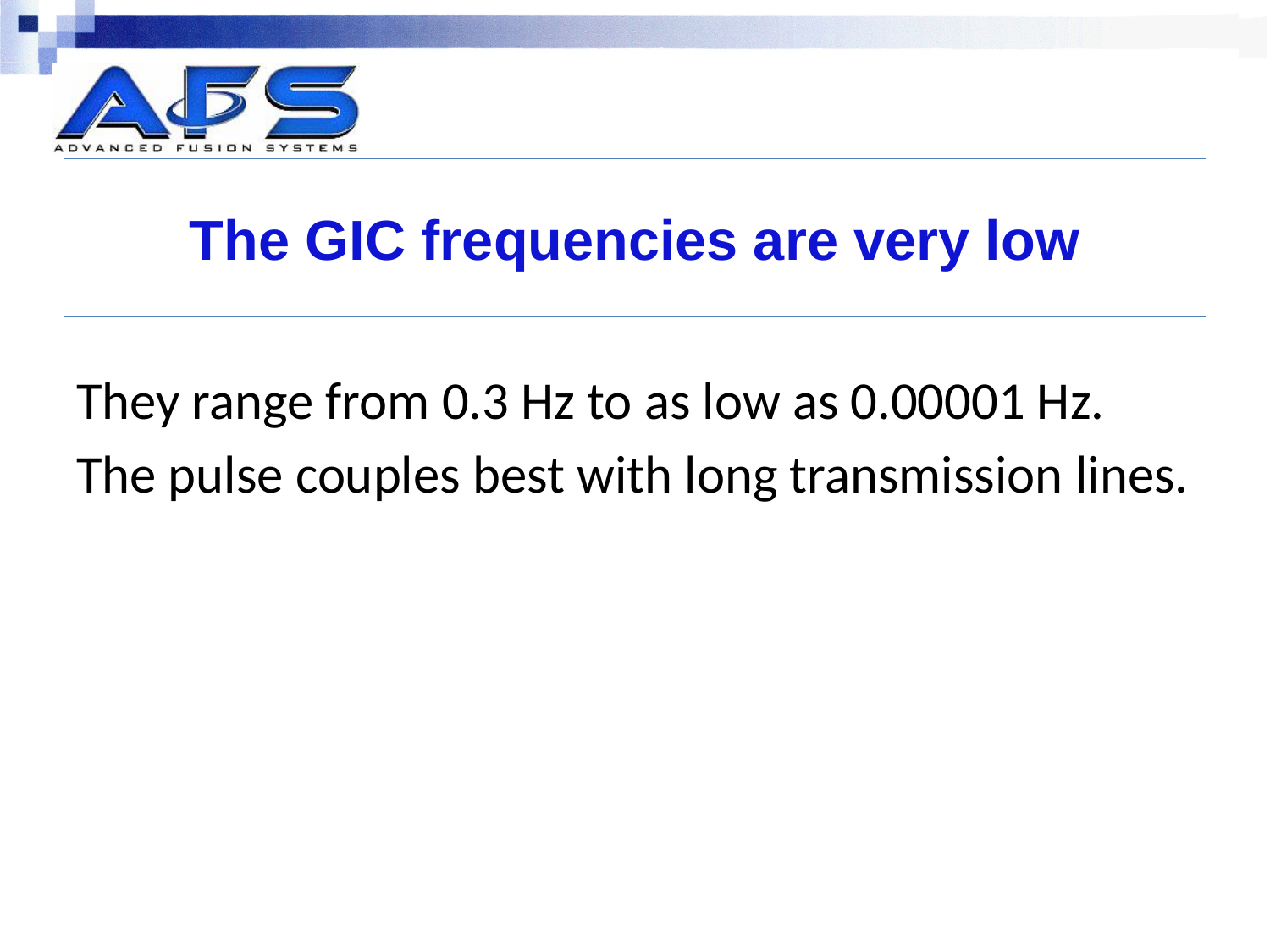

# The GIC frequencies are very low
They range from 0.3 Hz to as low as 0.00001 Hz.
The pulse couples best with long transmission lines.